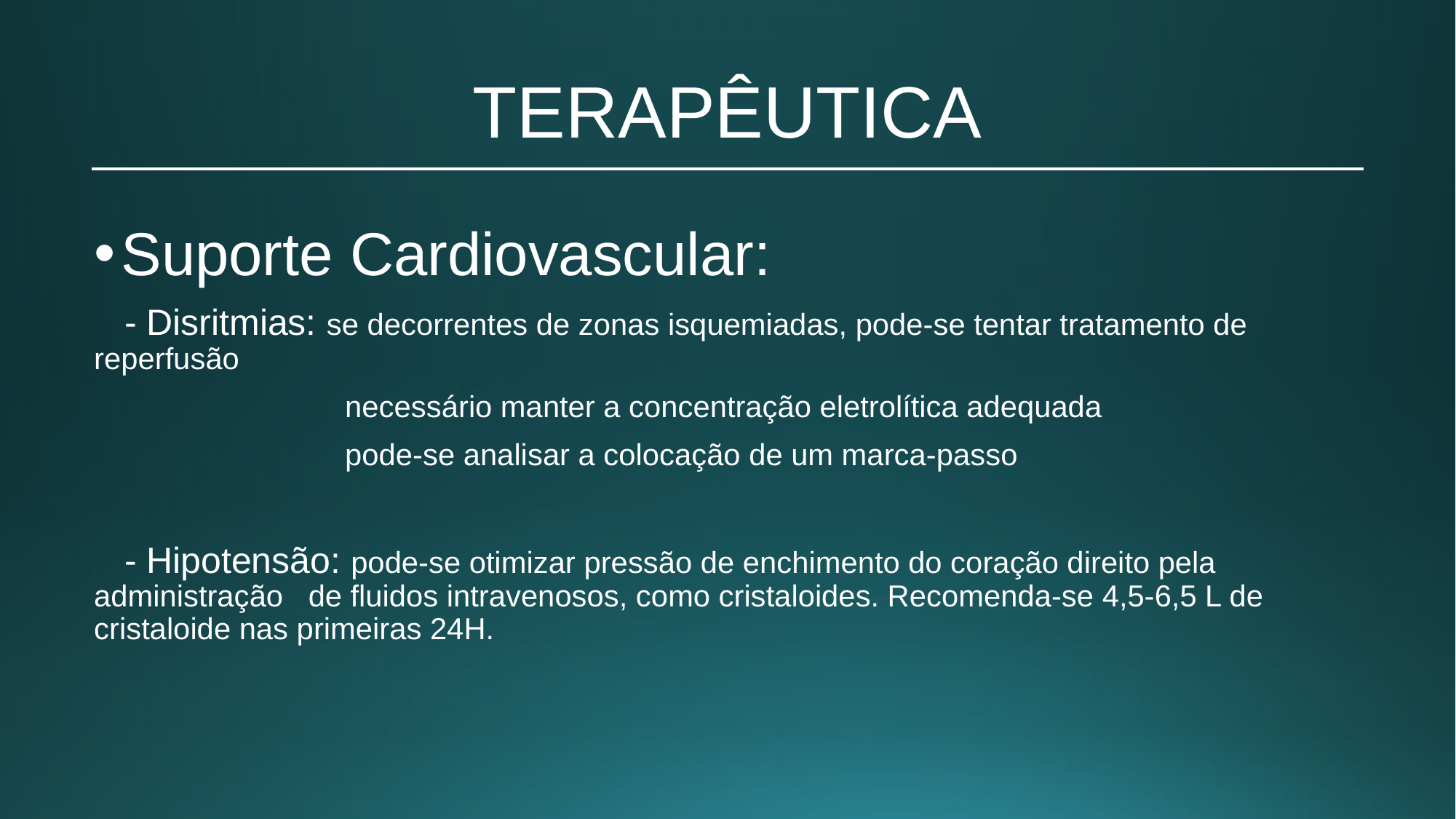

# TERAPÊUTICA
Suporte Cardiovascular:
   - Disritmias: se decorrentes de zonas isquemiadas, pode-se tentar tratamento de reperfusão
                              necessário manter a concentração eletrolítica adequada
                              pode-se analisar a colocação de um marca-passo

   - Hipotensão: pode-se otimizar pressão de enchimento do coração direito pela administração   de fluidos intravenosos, como cristaloides. Recomenda-se 4,5-6,5 L de cristaloide nas primeiras 24H.